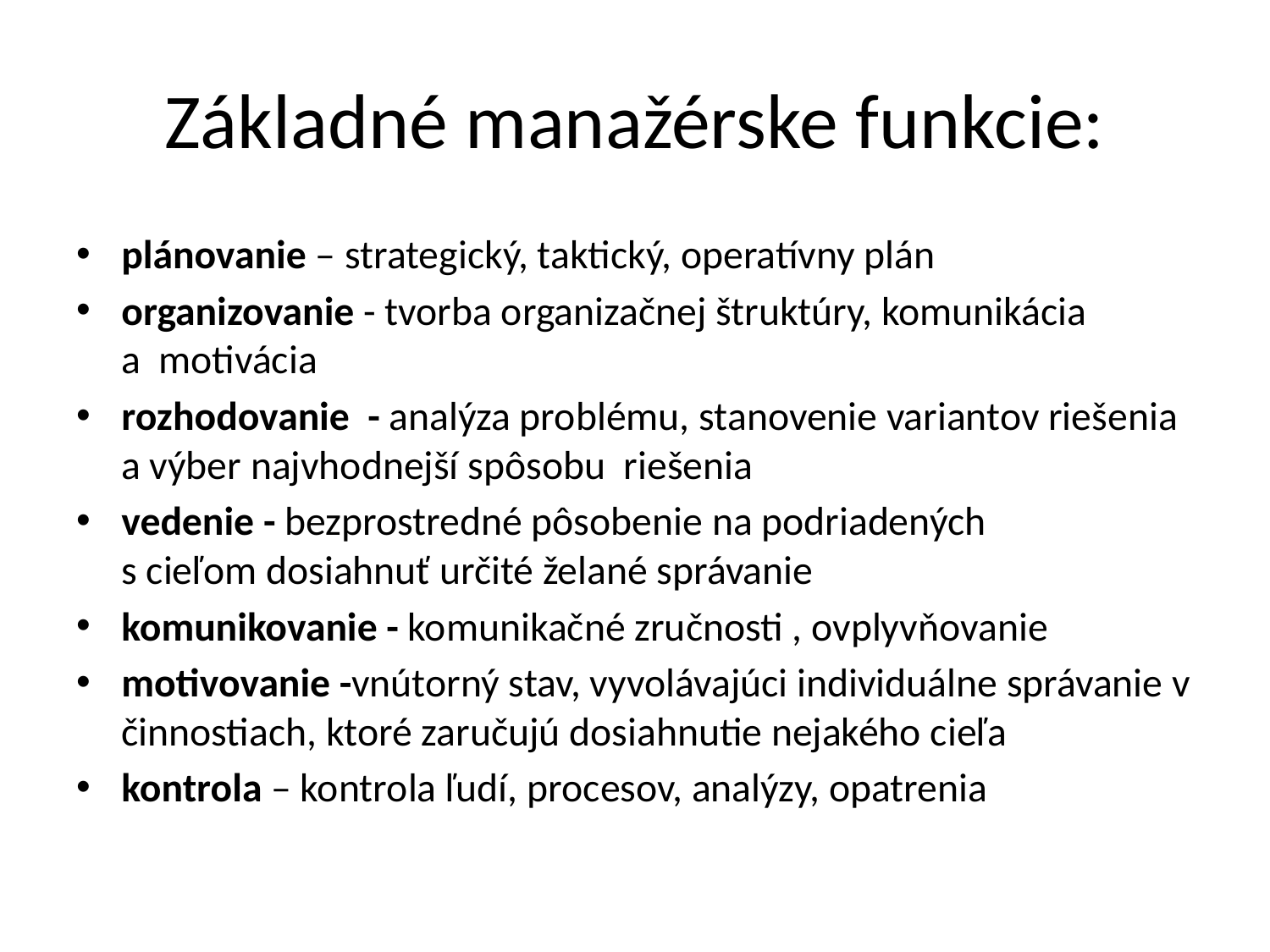

# Základné manažérske funkcie:
plánovanie – strategický, taktický, operatívny plán
organizovanie - tvorba organizačnej štruktúry, komunikácia
a  motivácia
rozhodovanie  - analýza problému, stanovenie variantov riešenia a výber najvhodnejší spôsobu  riešenia
vedenie - bezprostredné pôsobenie na podriadených
s cieľom dosiahnuť určité želané správanie
komunikovanie - komunikačné zručnosti , ovplyvňovanie
motivovanie -vnútorný stav, vyvolávajúci individuálne správanie v činnostiach, ktoré zaručujú dosiahnutie nejakého cieľa
kontrola – kontrola ľudí, procesov, analýzy, opatrenia